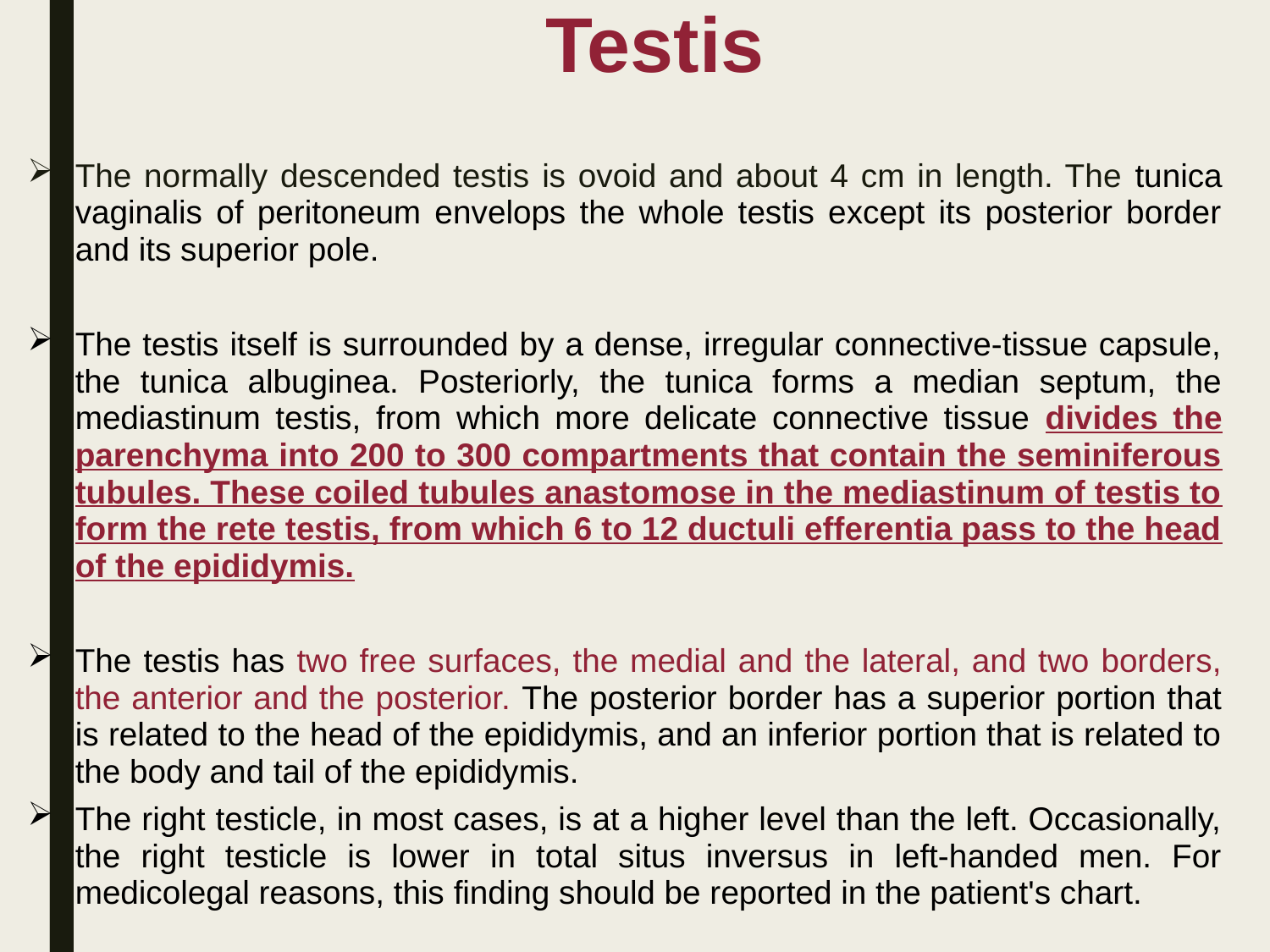

# Testis

The normally descended testis is ovoid and about 4 cm in length. The tunica vaginalis of peritoneum envelops the whole testis except its posterior border and its superior pole.

The testis itself is surrounded by a dense, irregular connective-tissue capsule, the tunica albuginea. Posteriorly, the tunica forms a median septum, the mediastinum testis, from which more delicate connective tissue divides the parenchyma into 200 to 300 compartments that contain the seminiferous tubules. These coiled tubules anastomose in the mediastinum of testis to form the rete testis, from which 6 to 12 ductuli efferentia pass to the head of the epididymis.

The testis has two free surfaces, the medial and the lateral, and two borders, the anterior and the posterior. The posterior border has a superior portion that is related to the head of the epididymis, and an inferior portion that is related to the body and tail of the epididymis.
The right testicle, in most cases, is at a higher level than the left. Occasionally, the right testicle is lower in total situs inversus in left-handed men. For medicolegal reasons, this finding should be reported in the patient's chart.